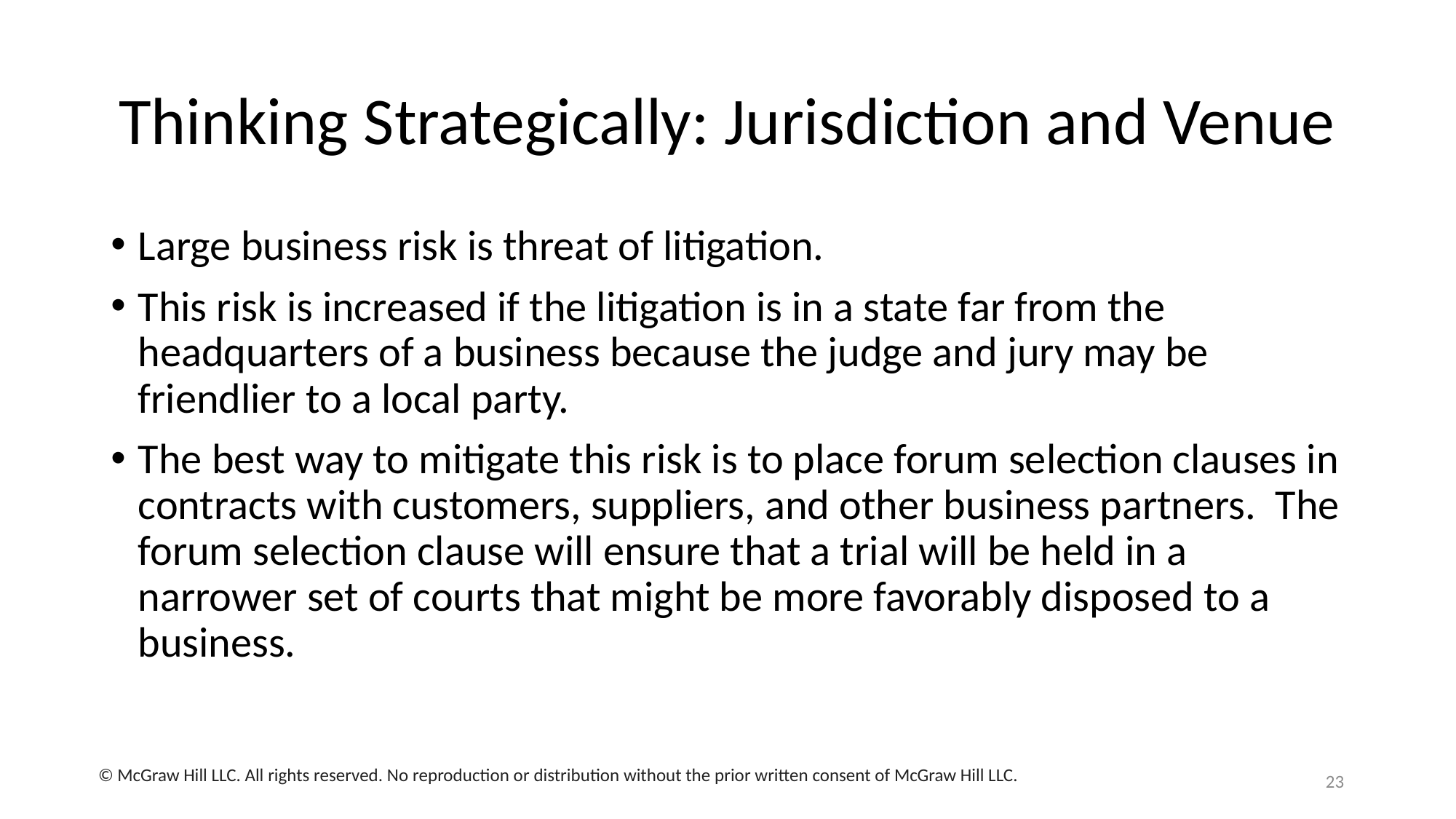

# Thinking Strategically: Jurisdiction and Venue
Large business risk is threat of litigation.
This risk is increased if the litigation is in a state far from the headquarters of a business because the judge and jury may be friendlier to a local party.
The best way to mitigate this risk is to place forum selection clauses in contracts with customers, suppliers, and other business partners.  The forum selection clause will ensure that a trial will be held in a narrower set of courts that might be more favorably disposed to a business.
23